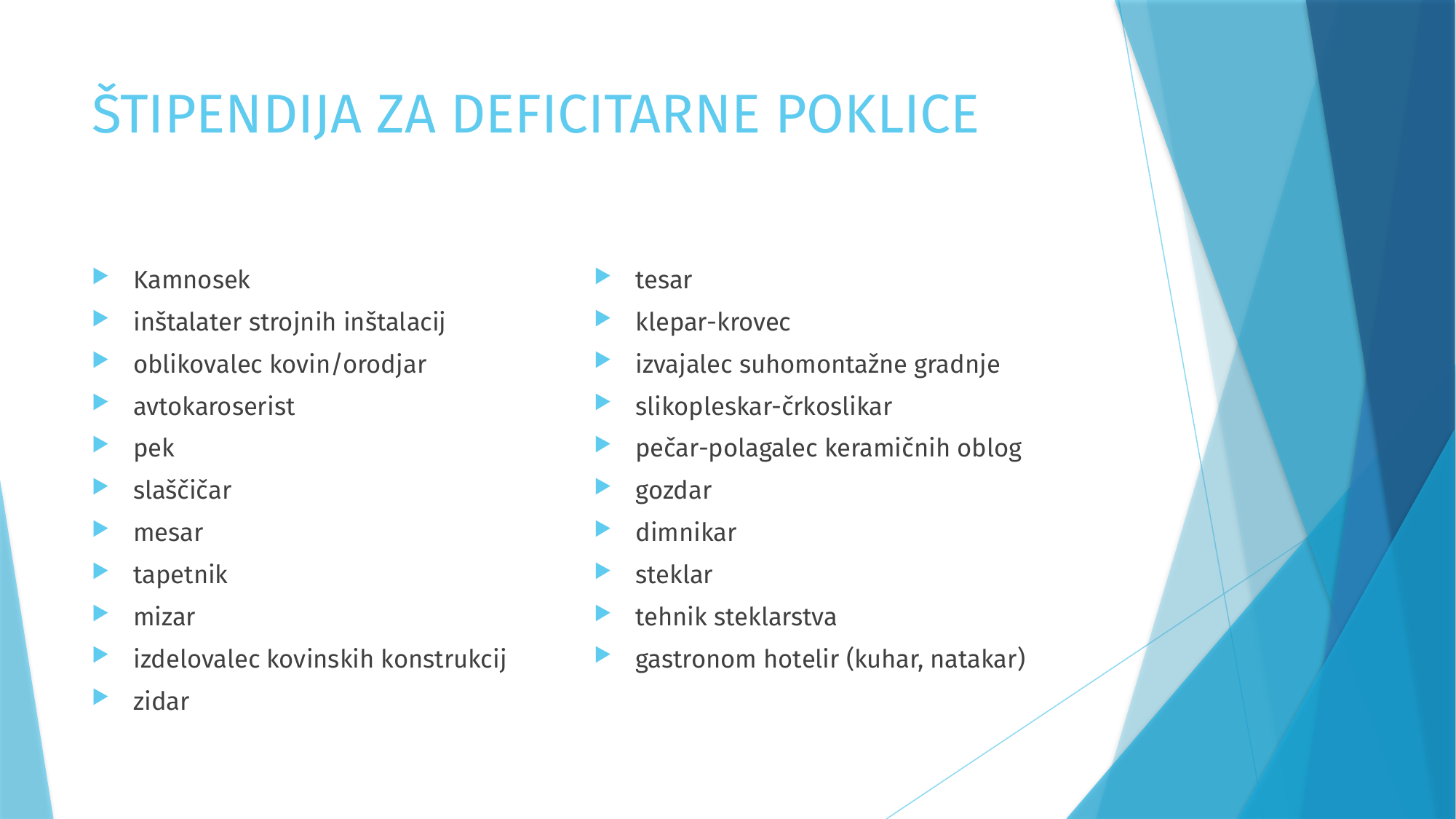

# ŠTIPENDIJA ZA DEFICITARNE POKLICE
Kamnosek
inštalater strojnih inštalacij
oblikovalec kovin/orodjar
avtokaroserist
pek
slaščičar
mesar
tapetnik
mizar
izdelovalec kovinskih konstrukcij
zidar
tesar
klepar-krovec
izvajalec suhomontažne gradnje
slikopleskar-črkoslikar
pečar-polagalec keramičnih oblog
gozdar
dimnikar
steklar
tehnik steklarstva
gastronom hotelir (kuhar, natakar)